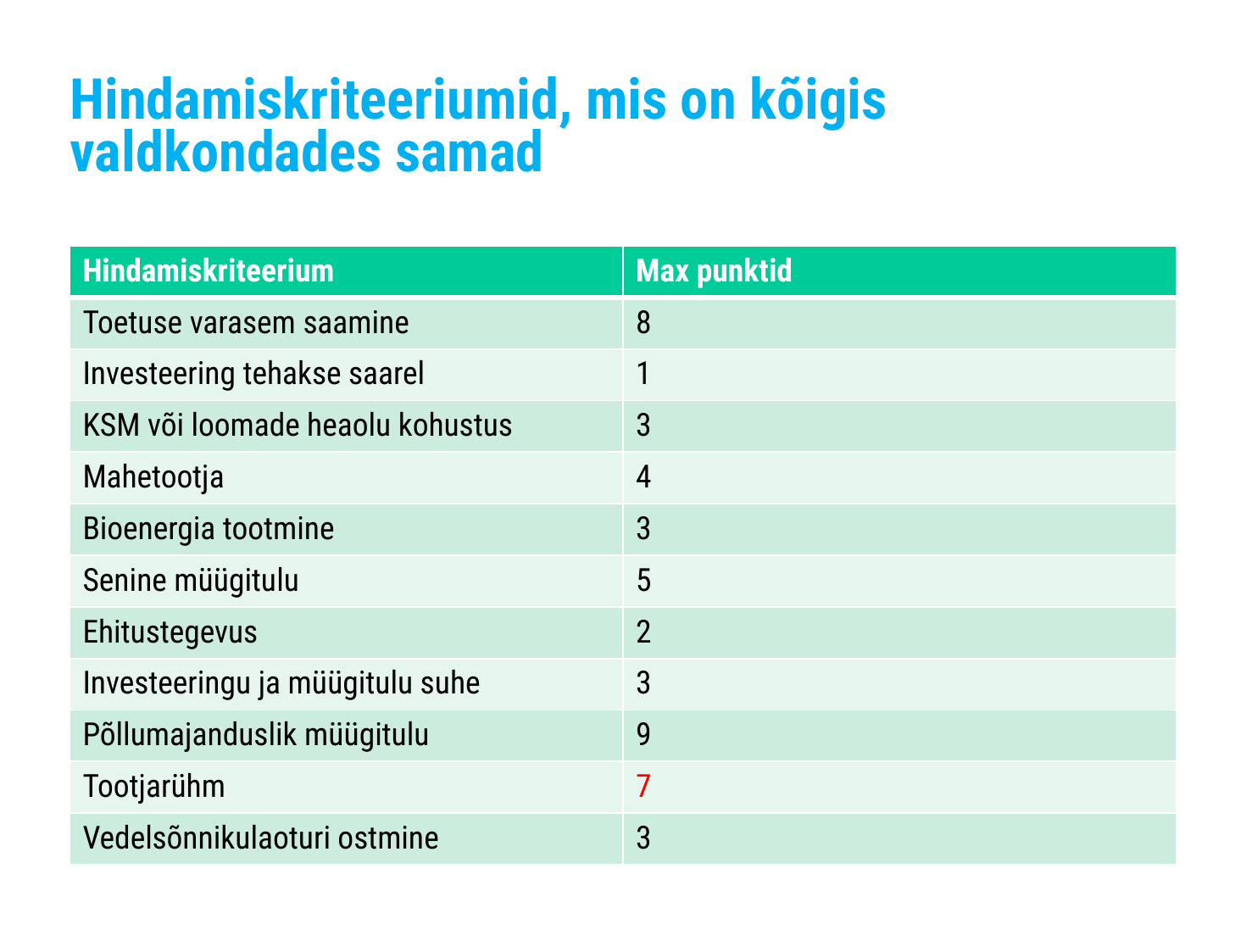

# Hindamiskriteeriumid, mis on kõigis valdkondades samad
| Hindamiskriteerium | Max punktid |
| --- | --- |
| Toetuse varasem saamine | 8 |
| Investeering tehakse saarel | 1 |
| KSM või loomade heaolu kohustus | 3 |
| Mahetootja | 4 |
| Bioenergia tootmine | 3 |
| Senine müügitulu | 5 |
| Ehitustegevus | 2 |
| Investeeringu ja müügitulu suhe | 3 |
| Põllumajanduslik müügitulu | 9 |
| Tootjarühm | 7 |
| Vedelsõnnikulaoturi ostmine | 3 |